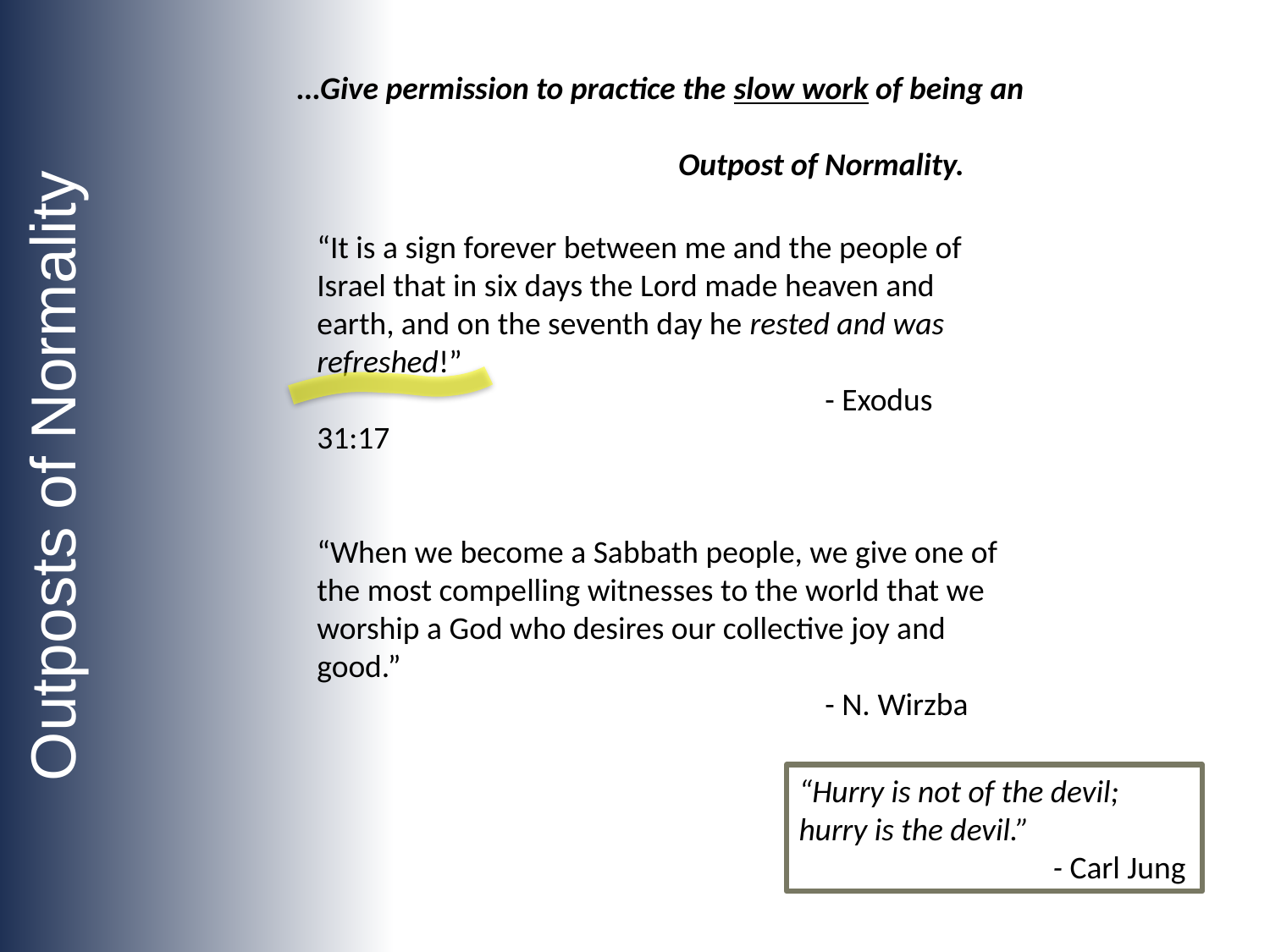

…Give permission to practice the slow work of being an
									Outpost of Normality.

“It is a sign forever between me and the people of Israel that in six days the Lord made heaven and earth, and on the seventh day he rested and was refreshed!”
				- Exodus 31:17

“When we become a Sabbath people, we give one of the most compelling witnesses to the world that we worship a God who desires our collective joy and good.”
				- N. Wirzba

“Hurry is not of the devil; hurry is the devil.”
		- Carl Jung